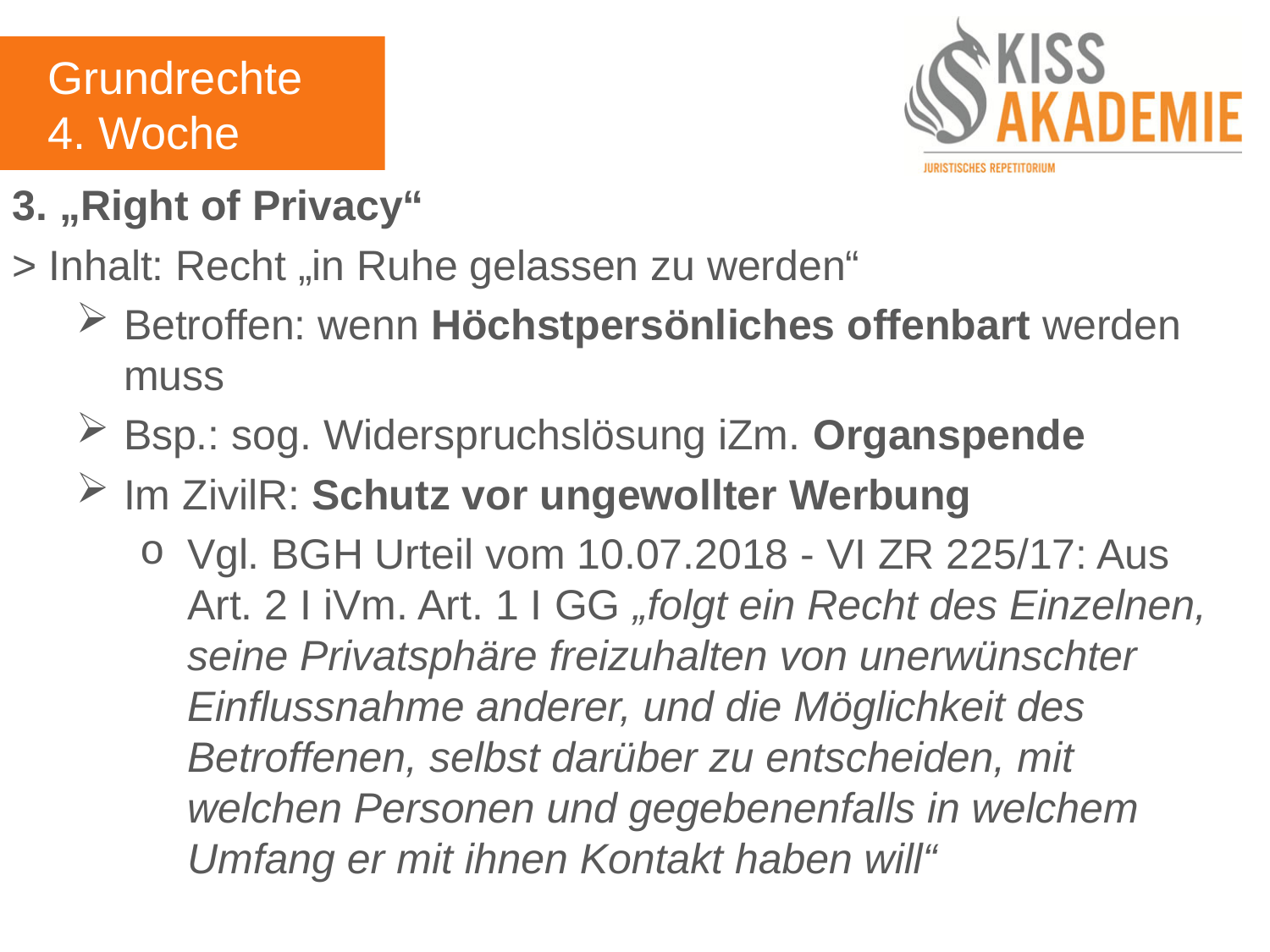

Grundrechte
4. Woche
3. „Right of Privacy“
> Inhalt: Recht „in Ruhe gelassen zu werden“
Betroffen: wenn Höchstpersönliches offenbart werden muss
Bsp.: sog. Widerspruchslösung iZm. Organspende
Im ZivilR: Schutz vor ungewollter Werbung
Vgl. BGH Urteil vom 10.07.2018 - VI ZR 225/17: Aus Art. 2 I iVm. Art. 1 I GG „folgt ein Recht des Einzelnen, seine Privatsphäre freizuhalten von unerwünschter Einflussnahme anderer, und die Möglichkeit des Betroffenen, selbst darüber zu entscheiden, mit welchen Personen und gegebenenfalls in welchem Umfang er mit ihnen Kontakt haben will“